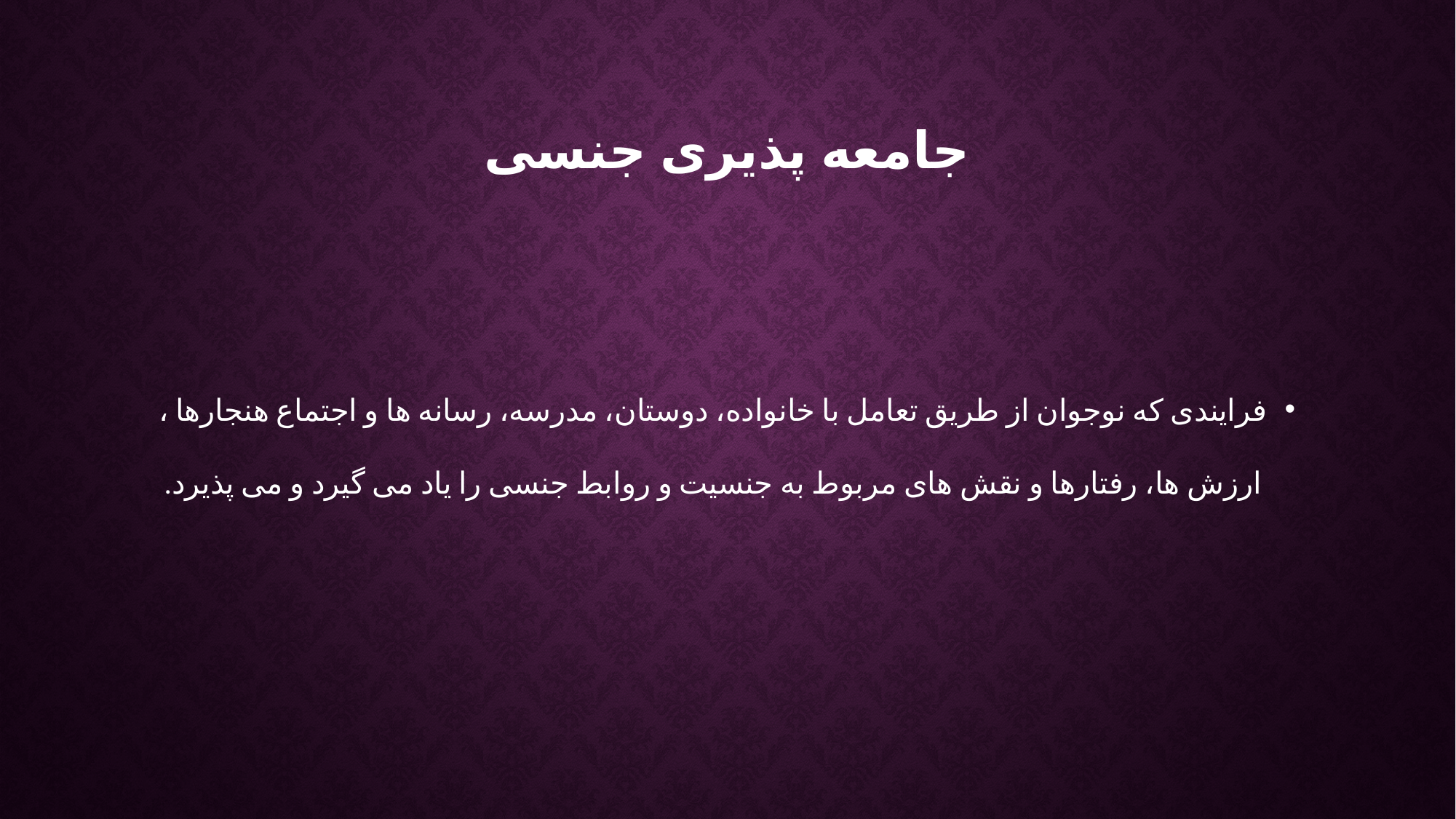

# جامعه پذیری جنسی
فرایندی که نوجوان از طریق تعامل با خانواده، دوستان، مدرسه، رسانه ها و اجتماع هنجارها ، ارزش ها، رفتارها و نقش های مربوط به جنسیت و روابط جنسی را یاد می گیرد و می پذیرد.